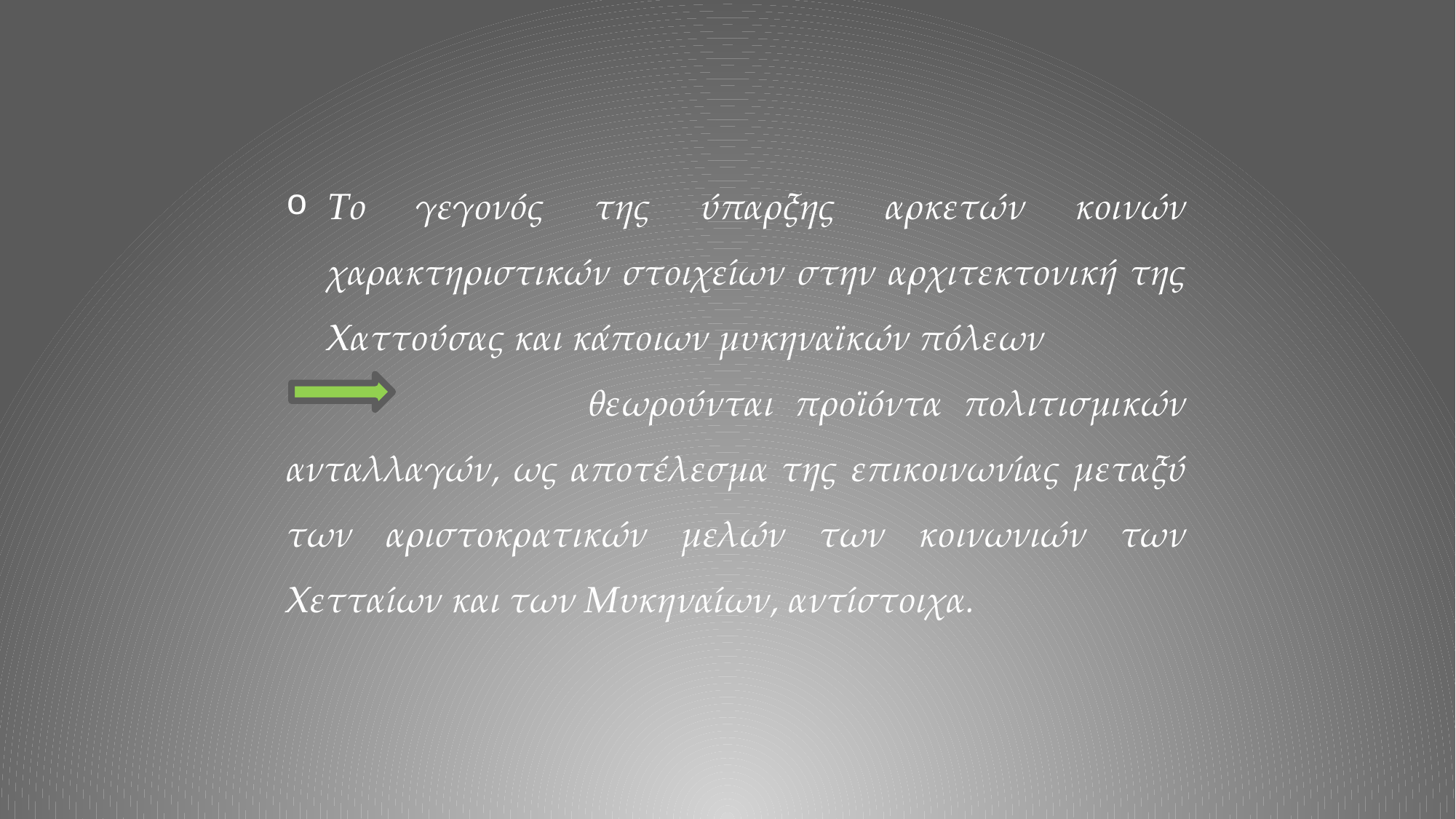

Το γεγονός της ύπαρξης αρκετών κοινών χαρακτηριστικών στοιχείων στην αρχιτεκτονική της Χαττούσας και κάποιων μυκηναϊκών πόλεων
              θεωρούνται προϊόντα πολιτισμικών ανταλλαγών, ως αποτέλεσμα της επικοινωνίας μεταξύ των αριστοκρατικών μελών των κοινωνιών των Χετταίων και των Μυκηναίων, αντίστοιχα.